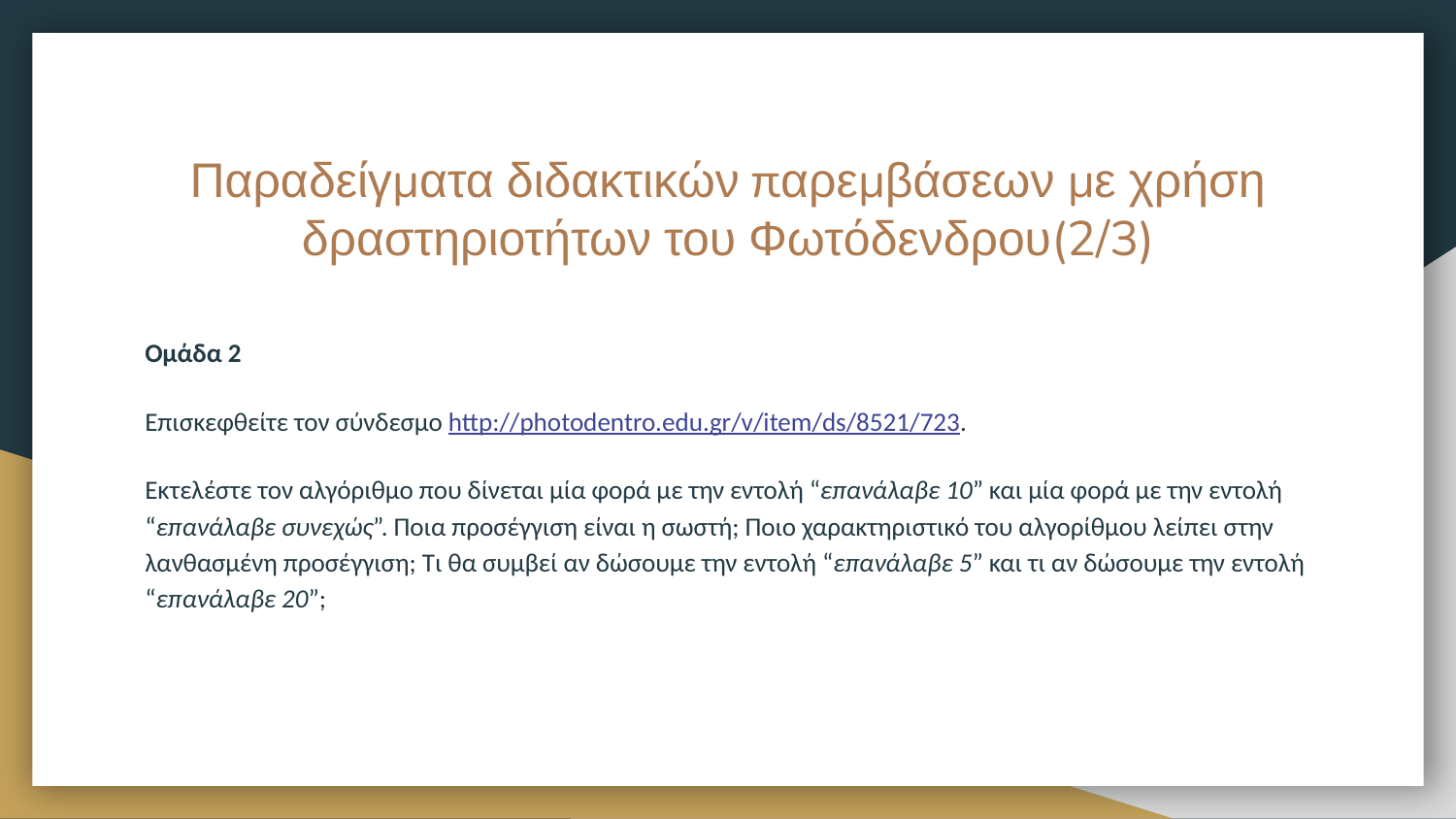

# Παραδείγματα διδακτικών παρεμβάσεων με χρήση δραστηριοτήτων του Φωτόδενδρου(2/3)
Ομάδα 2
Επισκεφθείτε τον σύνδεσμο http://photodentro.edu.gr/v/item/ds/8521/723.
Εκτελέστε τον αλγόριθμο που δίνεται μία φορά με την εντολή “επανάλαβε 10” και μία φορά με την εντολή “επανάλαβε συνεχώς”. Ποια προσέγγιση είναι η σωστή; Ποιο χαρακτηριστικό του αλγορίθμου λείπει στην λανθασμένη προσέγγιση; Τι θα συμβεί αν δώσουμε την εντολή “επανάλαβε 5” και τι αν δώσουμε την εντολή “επανάλαβε 20”;